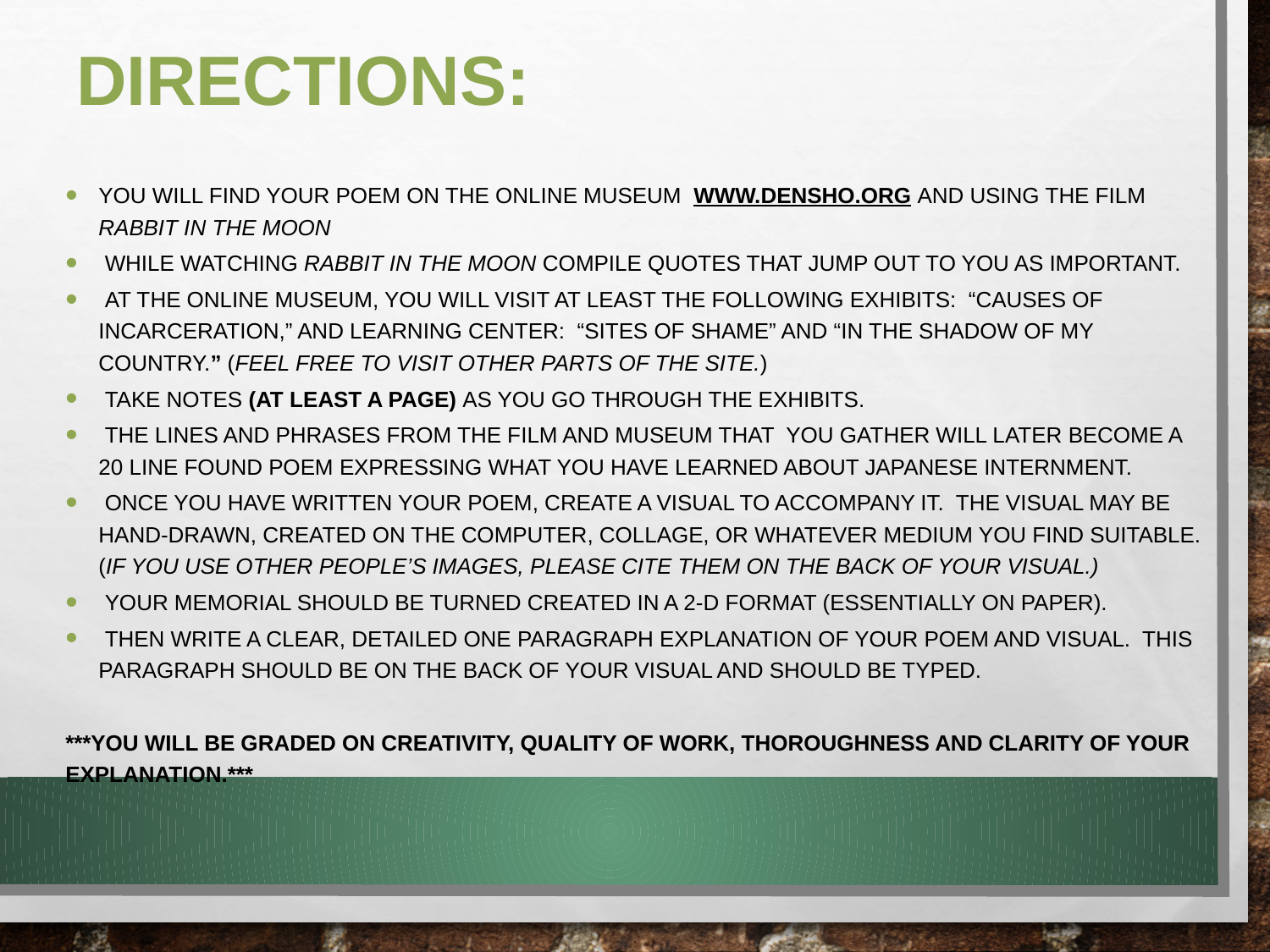

# Directions:
You will find your poem on the online museum  www.densho.org and using the film Rabbit in the Moon
 While watching Rabbit in the Moon compile quotes that jump out to you as important.
 At the online museum, you will visit AT LEAST the following exhibits:  “Causes of Incarceration,” and Learning Center:  “Sites of Shame” and “In the Shadow of My Country.” (Feel free to visit other parts of the site.)
 Take notes (at least a page) as you go through the exhibits.
 The lines and phrases from the film and museum that  you gather will later become a 20 line found poem expressing what you have learned about Japanese Internment.
 Once you have written your poem, create a visual to accompany it.  The visual may be hand-drawn, created on the computer, collage, or whatever medium you find suitable. (If you use other people’s images, please cite them on the back of your visual.)
 Your memorial should be turned created in a 2-D format (essentially on paper).
 Then write a clear, detailed one paragraph explanation of your poem and visual.  This paragraph should be on the back of your visual and should be typed.

***You will be graded on creativity, quality of work, thoroughness and clarity of your explanation.***